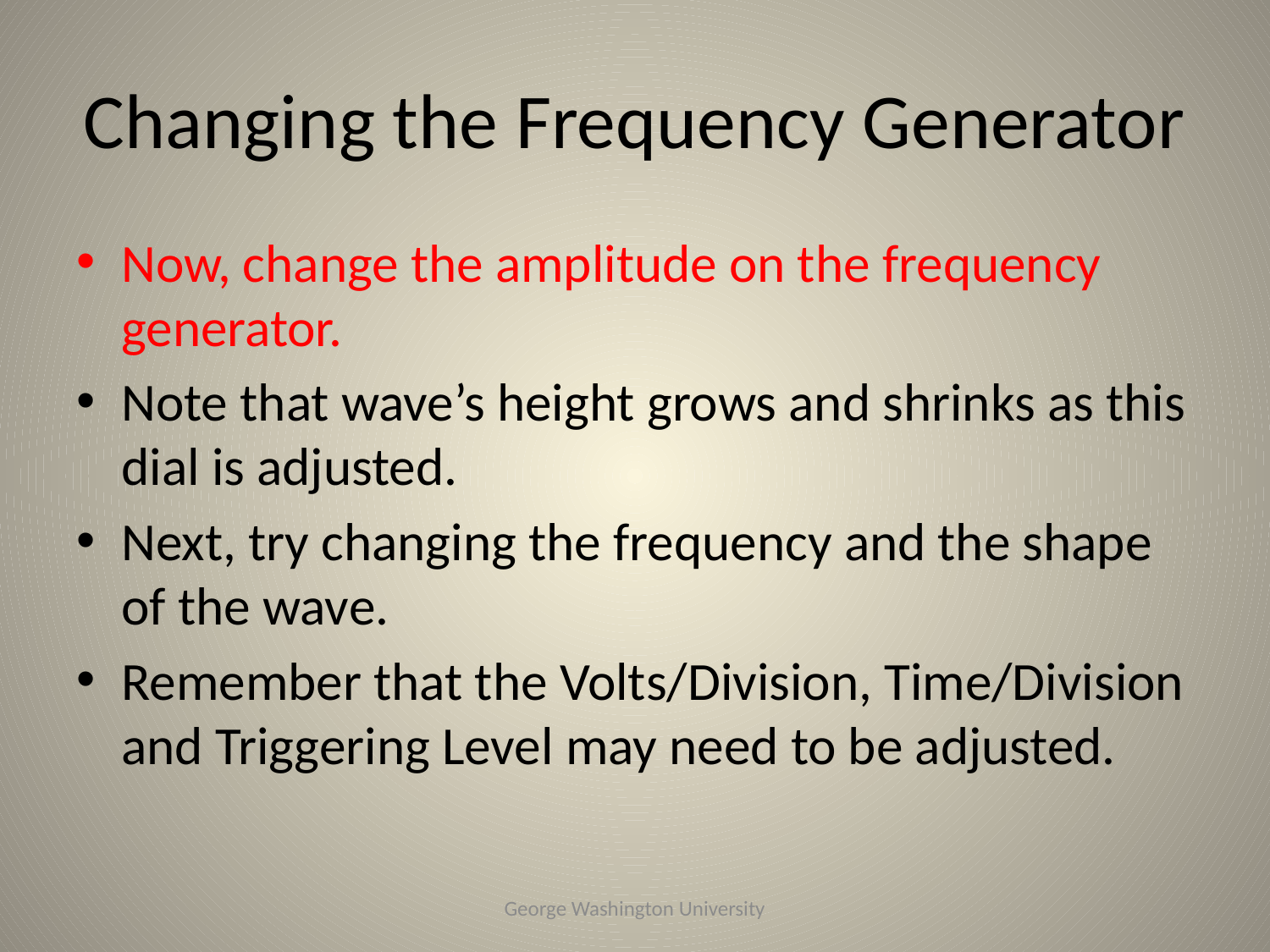

# Changing the Frequency Generator
Now, change the amplitude on the frequency generator.
Note that wave’s height grows and shrinks as this dial is adjusted.
Next, try changing the frequency and the shape of the wave.
Remember that the Volts/Division, Time/Division and Triggering Level may need to be adjusted.
George Washington University